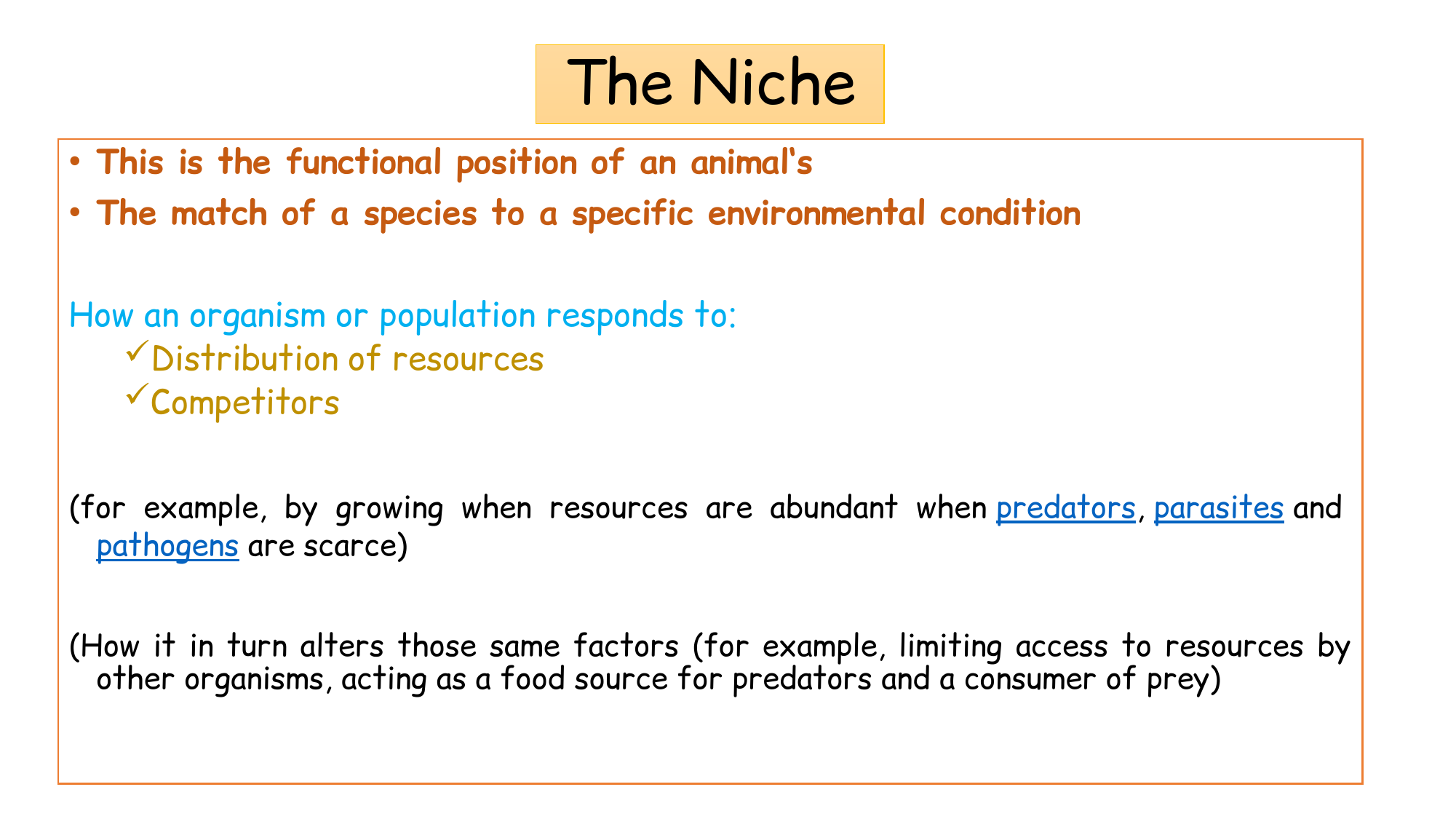

# The Niche
This is the functional position of an animal‘s
The match of a species to a specific environmental condition

How an organism or population responds to:
Distribution of resources
Competitors

(for example, by growing when resources are abundant when predators, parasites and pathogens are scarce)

(How it in turn alters those same factors (for example, limiting access to resources by other organisms, acting as a food source for predators and a consumer of prey)